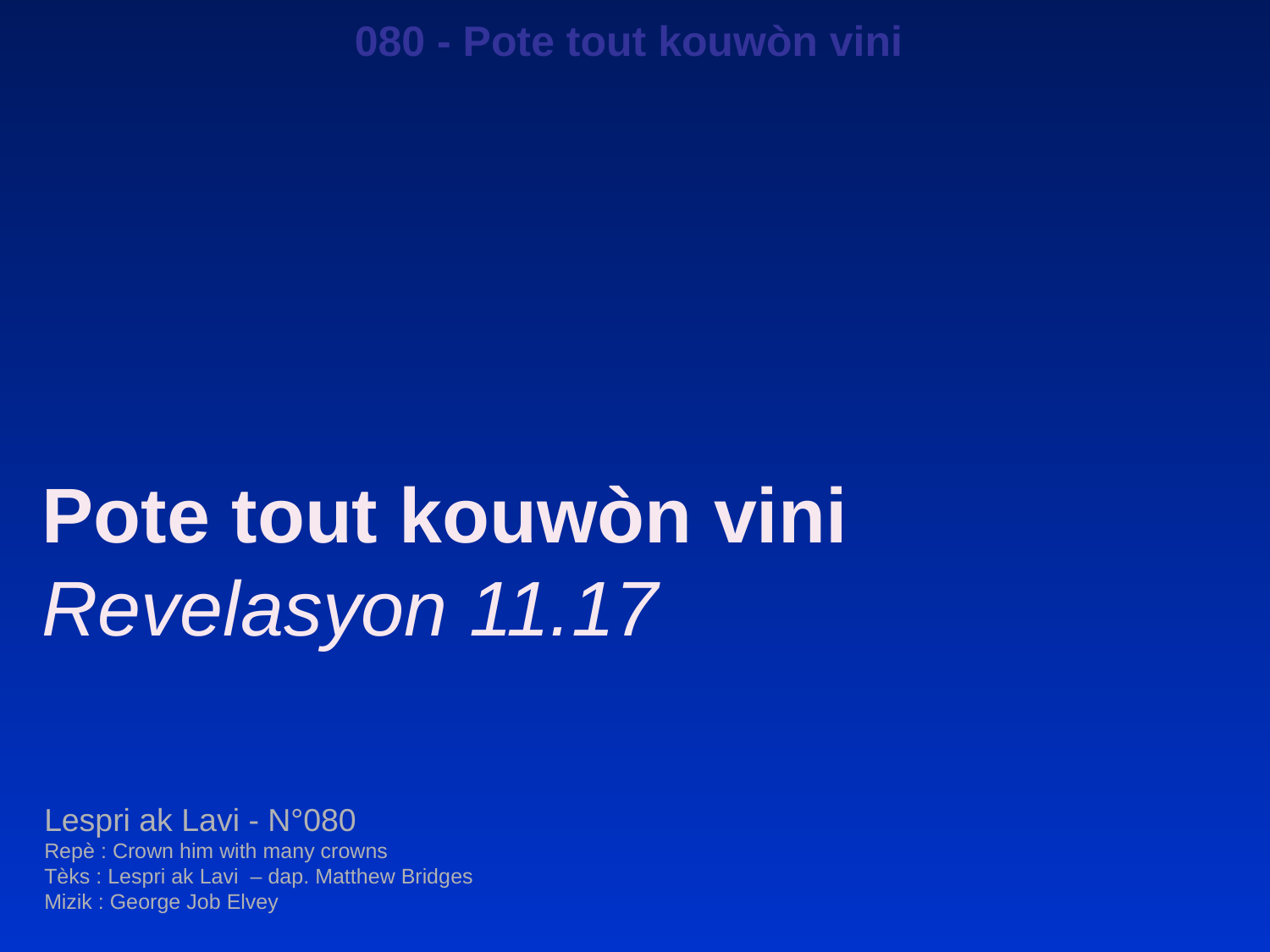

080 - Pote tout kouwòn vini
Pote tout kouwòn vini
Revelasyon 11.17
Lespri ak Lavi - N°080
Repè : Crown him with many crowns
Tèks : Lespri ak Lavi  – dap. Matthew Bridges
Mizik : George Job Elvey